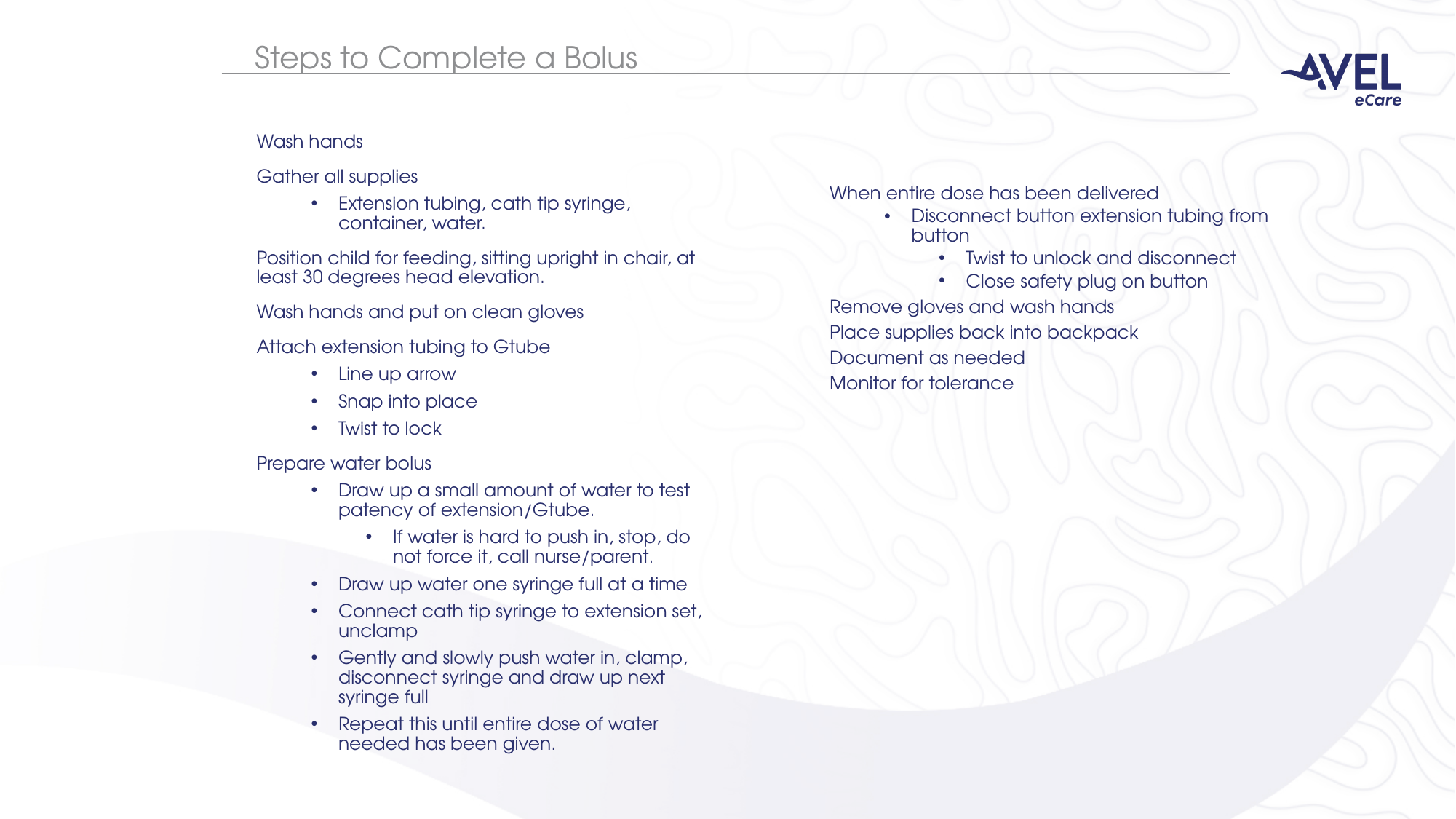

Steps to Complete a Bolus

Wash hands
Gather all supplies
Extension tubing, cath tip syringe, container, water.
Position child for feeding, sitting upright in chair, at least 30 degrees head elevation.
Wash hands and put on clean gloves
Attach extension tubing to Gtube
Line up arrow
Snap into place
Twist to lock
Prepare water bolus
Draw up a small amount of water to test patency of extension/Gtube.
If water is hard to push in, stop, do not force it, call nurse/parent.
Draw up water one syringe full at a time
Connect cath tip syringe to extension set, unclamp
Gently and slowly push water in, clamp, disconnect syringe and draw up next syringe full
Repeat this until entire dose of water needed has been given.
When entire dose has been delivered
Disconnect button extension tubing from button
Twist to unlock and disconnect
Close safety plug on button
Remove gloves and wash hands
Place supplies back into backpack
Document as needed
Monitor for tolerance